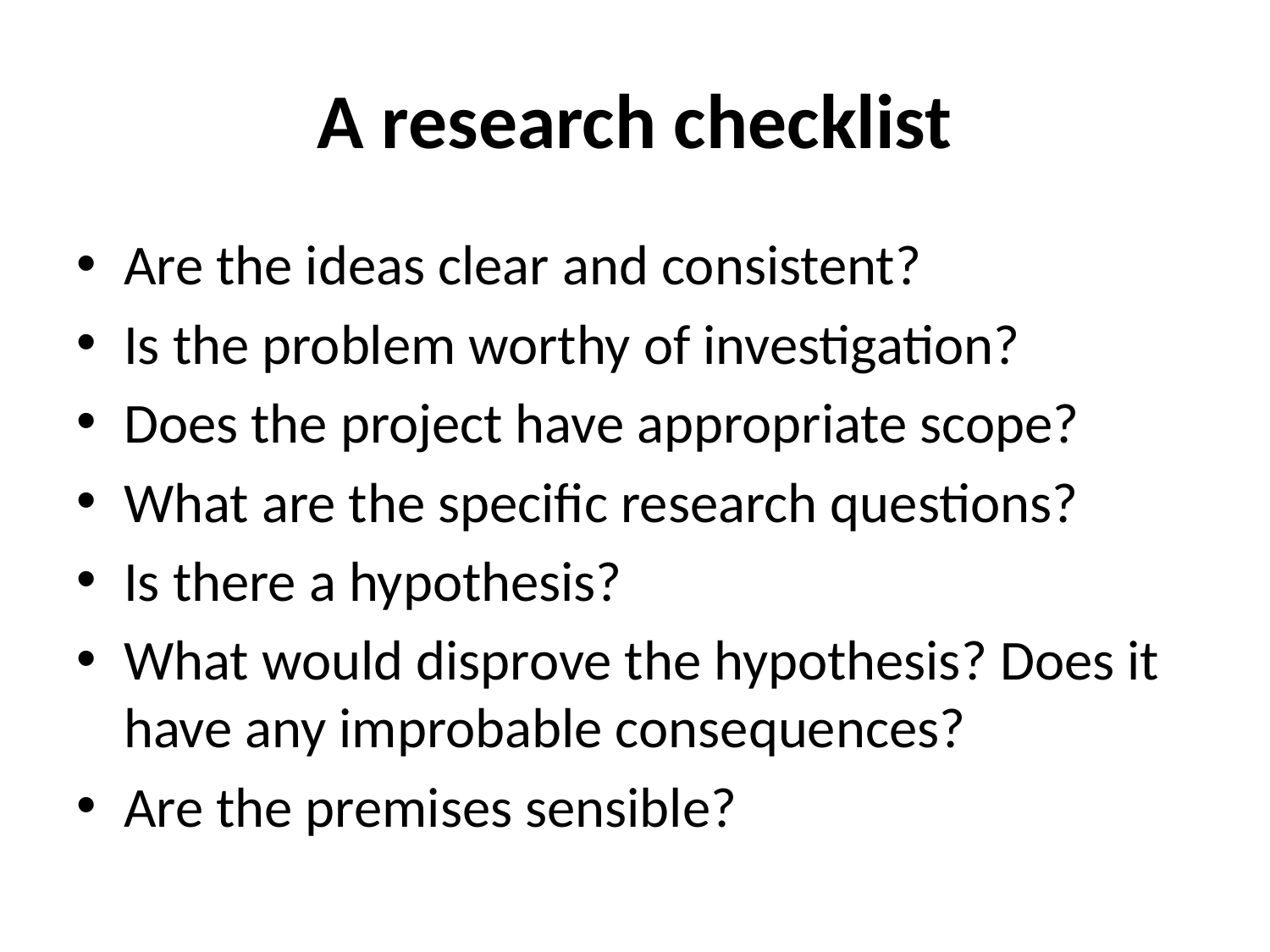

# A research checklist
Are the ideas clear and consistent?
Is the problem worthy of investigation?
Does the project have appropriate scope?
What are the specific research questions?
Is there a hypothesis?
What would disprove the hypothesis? Does it have any improbable consequences?
Are the premises sensible?